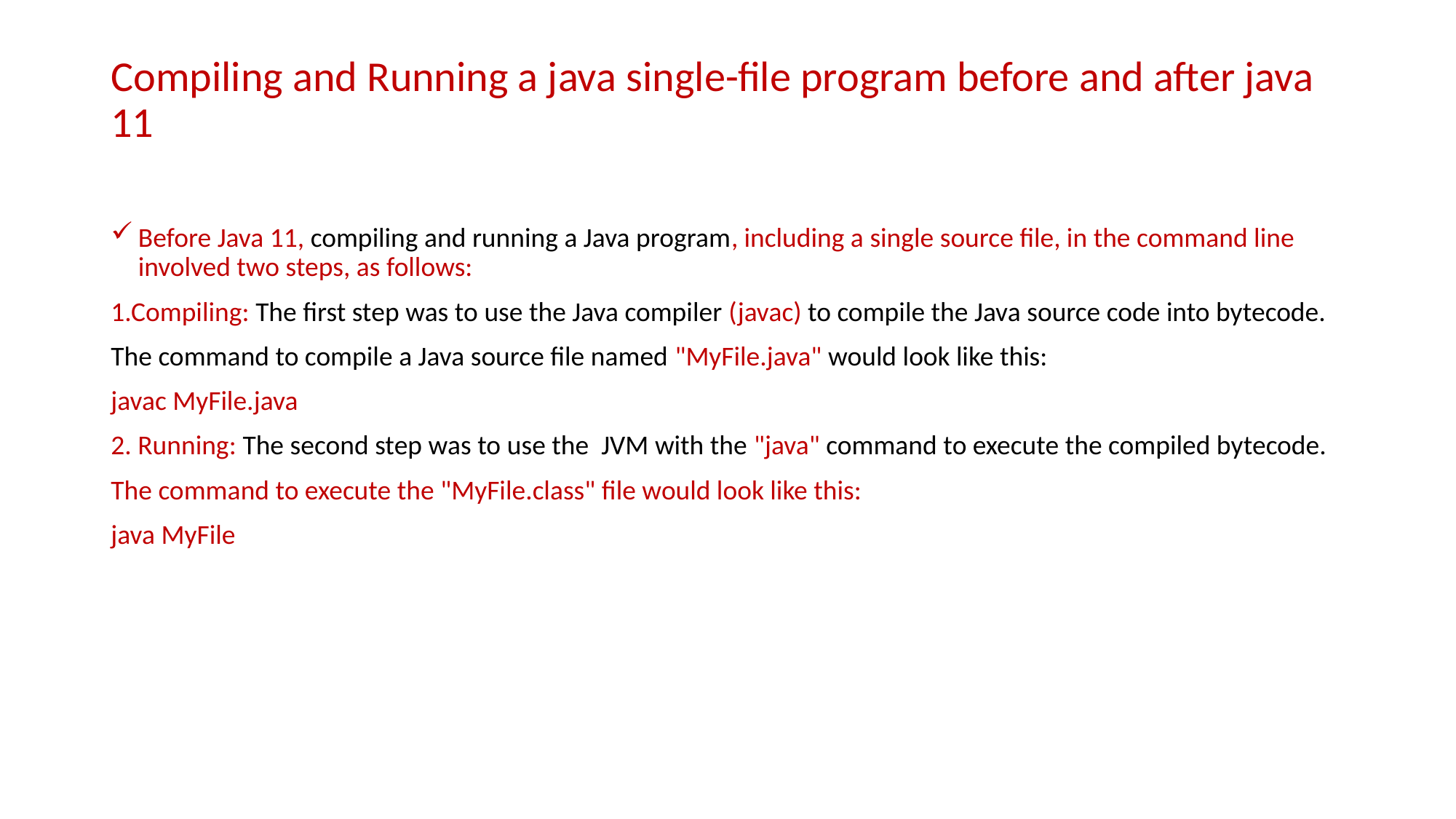

# Compiling and Running a java single-file program before and after java 11
Before Java 11, compiling and running a Java program, including a single source file, in the command line involved two steps, as follows:
1.Compiling: The first step was to use the Java compiler (javac) to compile the Java source code into bytecode.
The command to compile a Java source file named "MyFile.java" would look like this:
javac MyFile.java
2. Running: The second step was to use the  JVM with the "java" command to execute the compiled bytecode.
The command to execute the "MyFile.class" file would look like this:
java MyFile